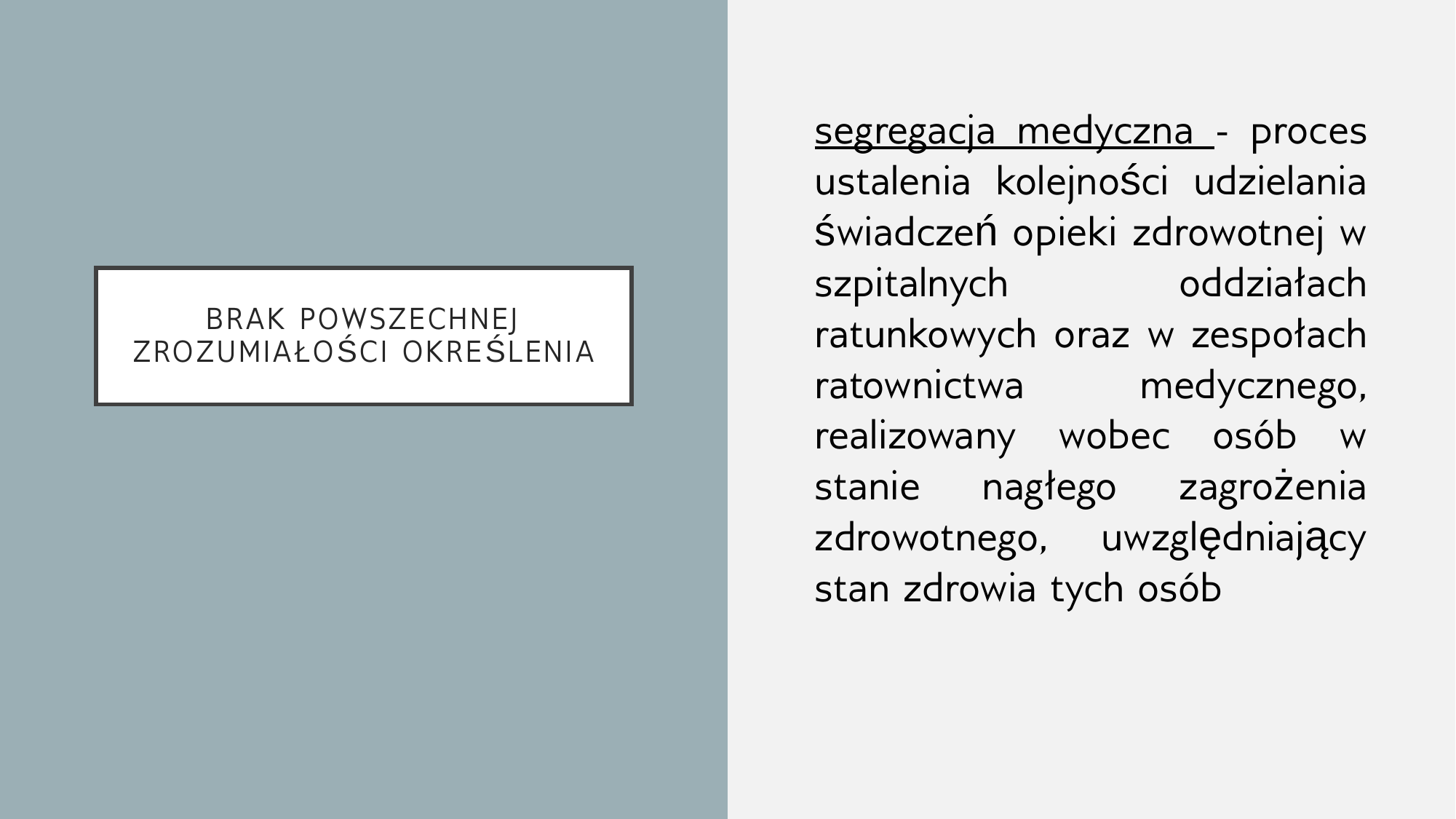

segregacja medyczna - proces ustalenia kolejności udzielania świadczeń opieki zdrowotnej w szpitalnych oddziałach ratunkowych oraz w zespołach ratownictwa medycznego, realizowany wobec osób w stanie nagłego zagrożenia zdrowotnego, uwzględniający stan zdrowia tych osób
# Brak powszechnej zrozumiałości określenia